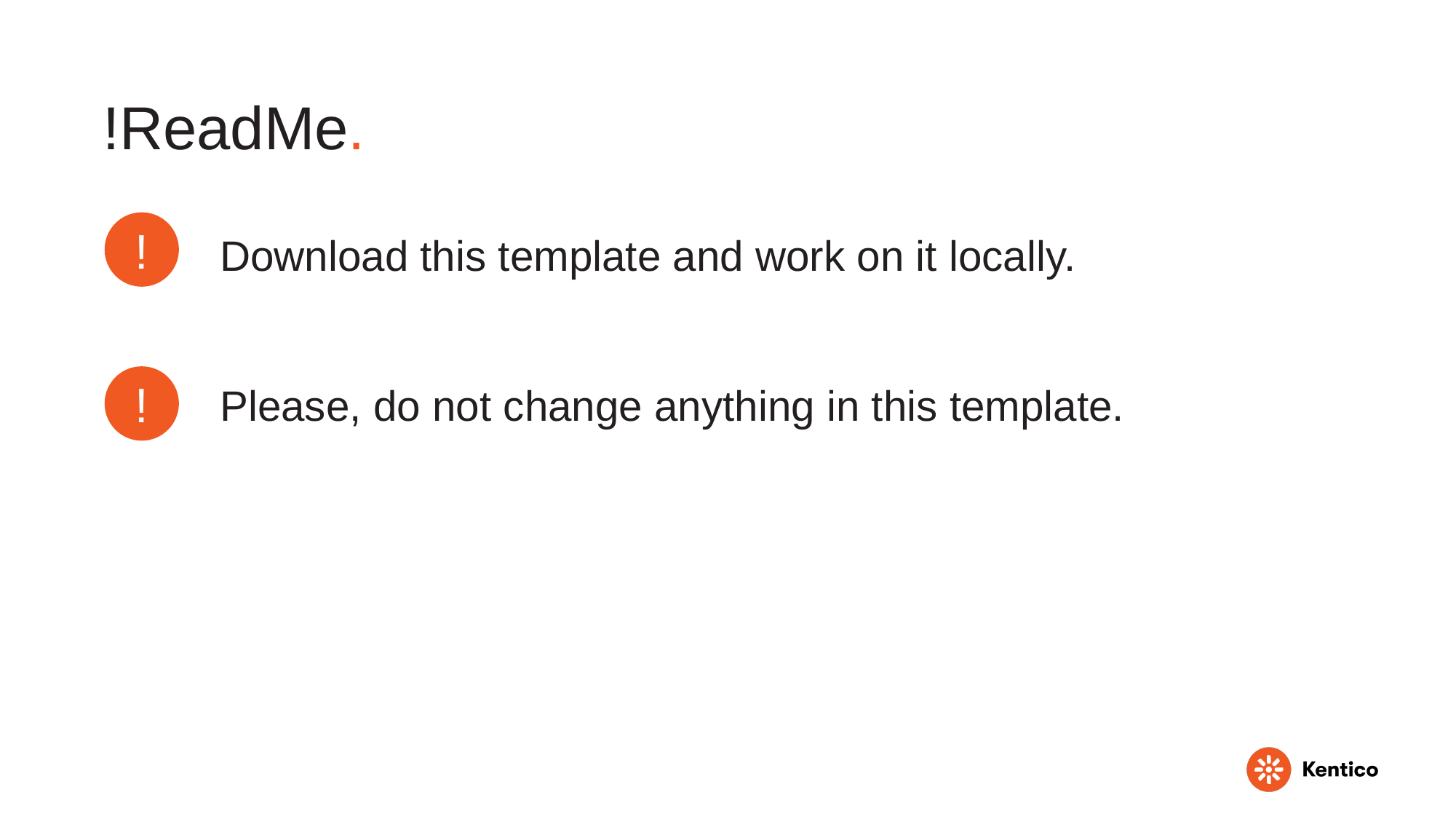

!ReadMe.
!
Download this template and work on it locally.

Please, do not change anything in this template.
!